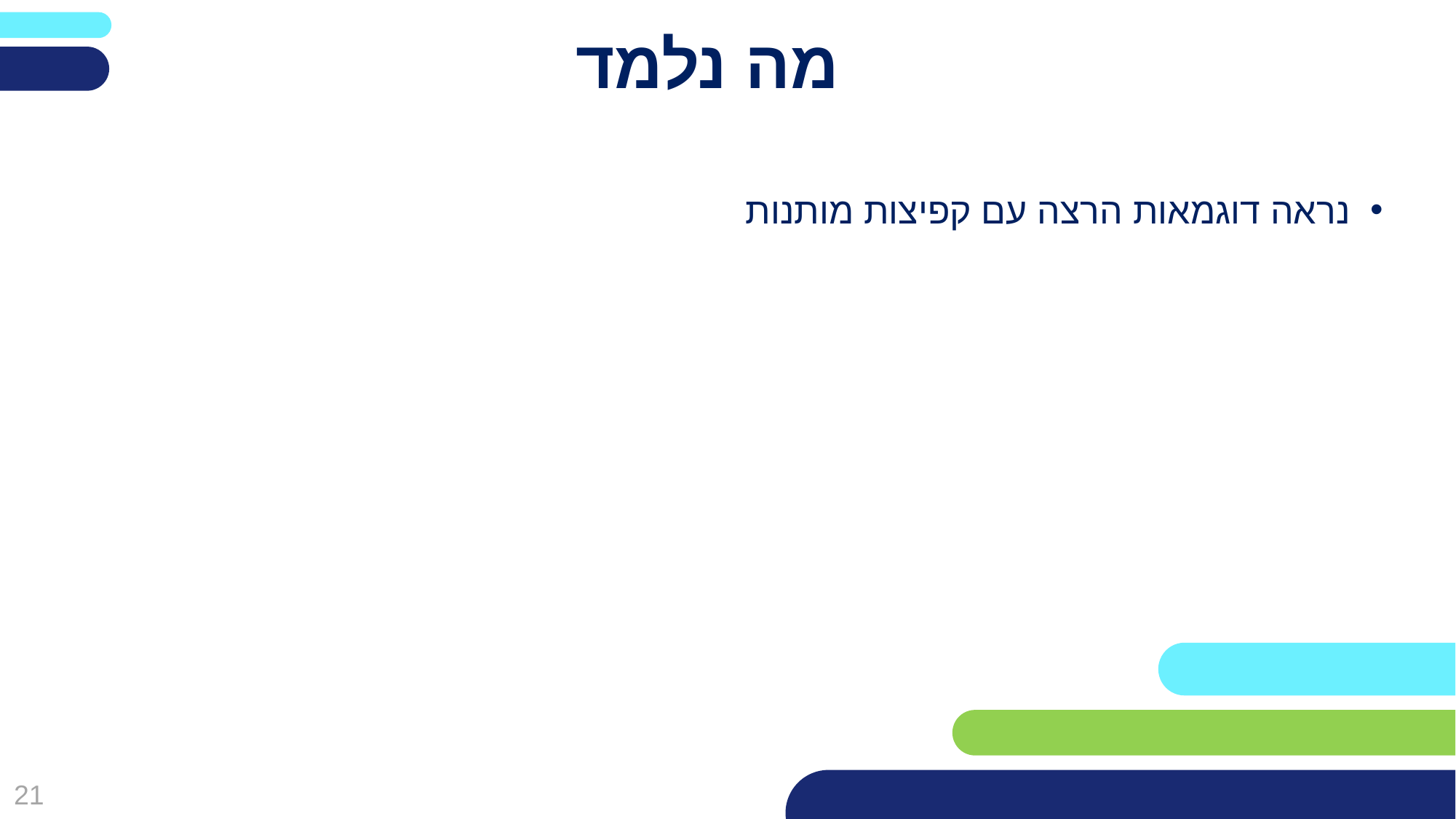

# מה נלמד
נראה דוגמאות הרצה עם קפיצות מותנות